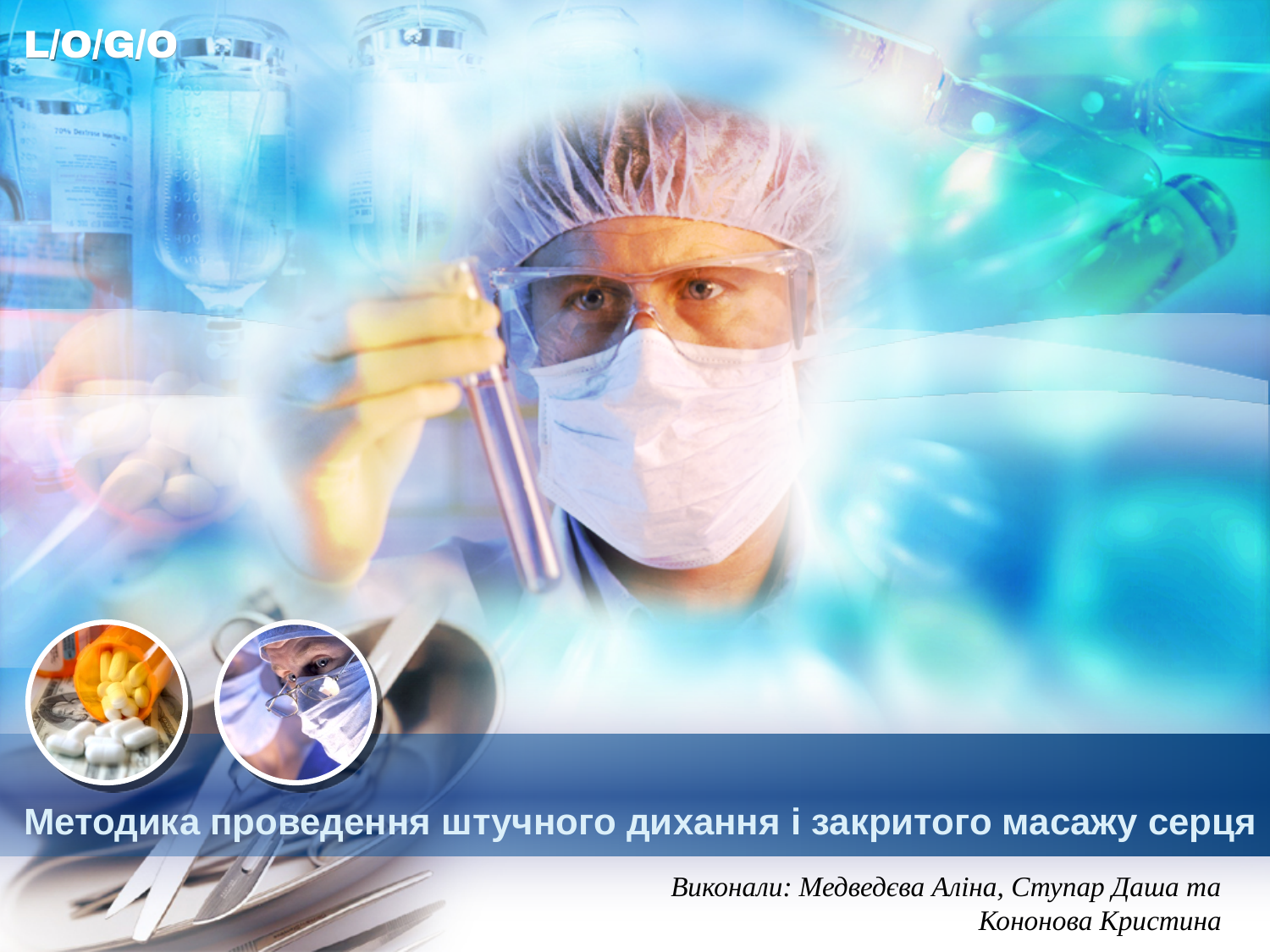

# Методика проведення штучного дихання і закритого масажу серця
Виконали: Медведєва Аліна, Ступар Даша та Кононова Кристина